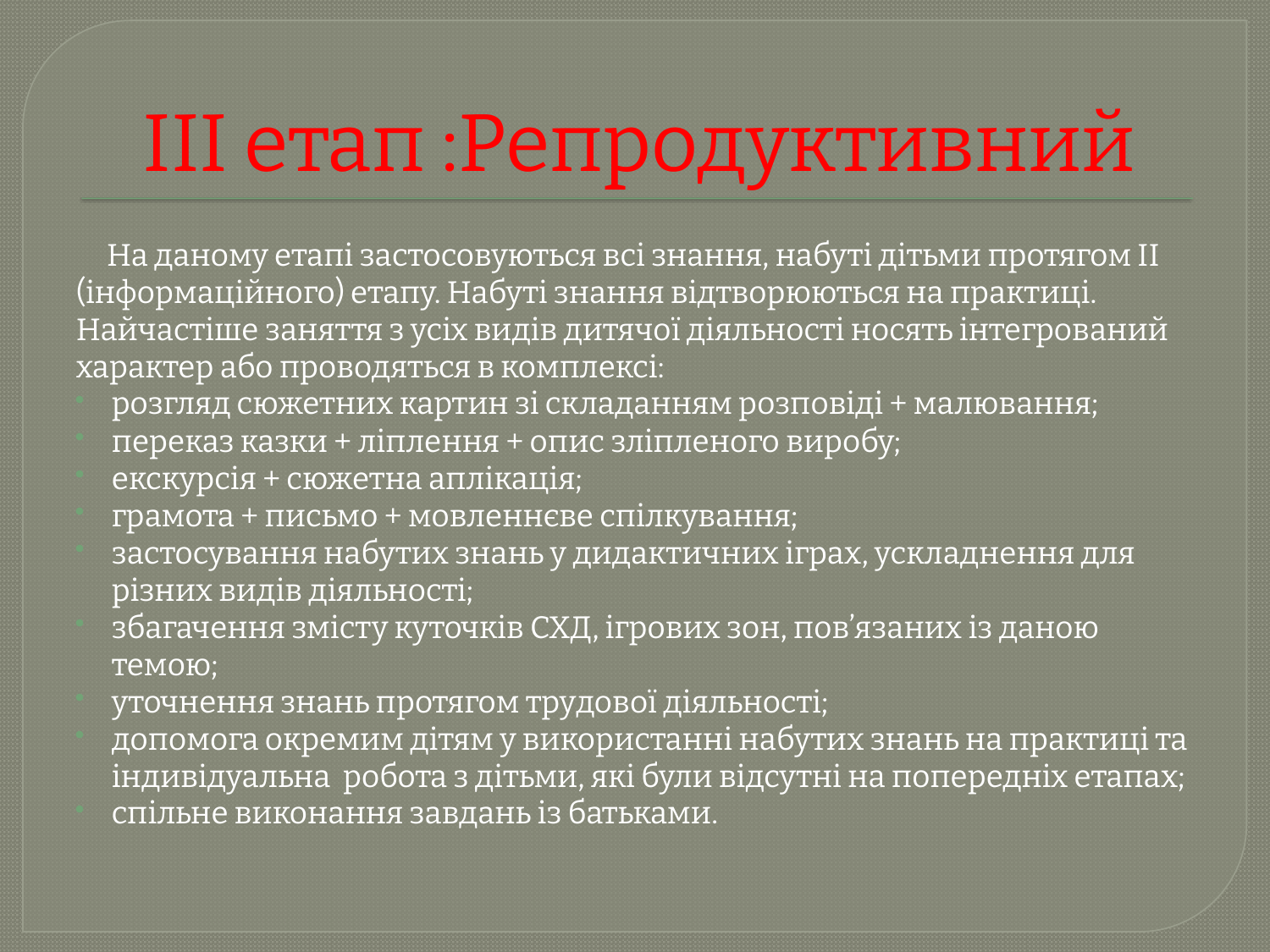

# ІІІ етап :Репродуктивний
     На даному етапі застосовуються всі знання, набуті дітьми протягом ІІ (інформаційного) етапу. Набуті знання відтворюються на практиці. Найчастіше заняття з усіх видів дитячої діяльності носять інтегрований характер або проводяться в комплексі:
розгляд сюжетних картин зі складанням розповіді + малювання;
переказ казки + ліплення + опис зліпленого виробу;
екскурсія + сюжетна аплікація;
грамота + письмо + мовленнєве спілкування;
застосування набутих знань у дидактичних іграх, ускладнення для різних видів діяльності;
збагачення змісту куточків СХД, ігрових зон, пов’язаних із даною темою;
уточнення знань протягом трудової діяльності;
допомога окремим дітям у використанні набутих знань на практиці та індивідуальна  робота з дітьми, які були відсутні на попередніх етапах;
спільне виконання завдань із батьками.